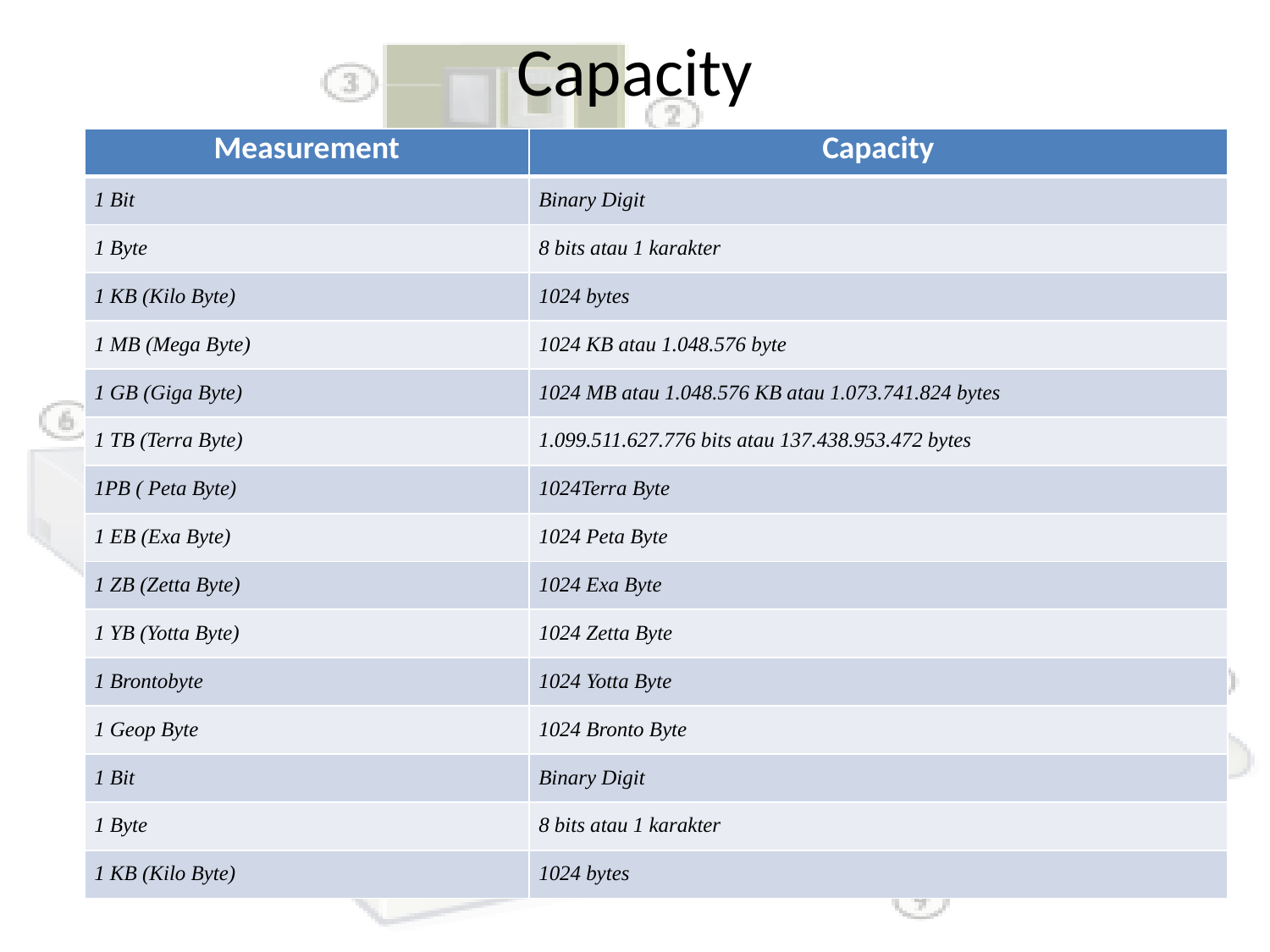

# Capacity
| Measurement | Capacity |
| --- | --- |
| 1 Bit | Binary Digit |
| 1 Byte | 8 bits atau 1 karakter |
| 1 KB (Kilo Byte) | 1024 bytes |
| 1 MB (Mega Byte) | 1024 KB atau 1.048.576 byte |
| 1 GB (Giga Byte) | 1024 MB atau 1.048.576 KB atau 1.073.741.824 bytes |
| 1 TB (Terra Byte) | 1.099.511.627.776 bits atau 137.438.953.472 bytes |
| 1PB ( Peta Byte) | 1024Terra Byte |
| 1 EB (Exa Byte) | 1024 Peta Byte |
| 1 ZB (Zetta Byte) | 1024 Exa Byte |
| 1 YB (Yotta Byte) | 1024 Zetta Byte |
| 1 Brontobyte | 1024 Yotta Byte |
| 1 Geop Byte | 1024 Bronto Byte |
| 1 Bit | Binary Digit |
| 1 Byte | 8 bits atau 1 karakter |
| 1 KB (Kilo Byte) | 1024 bytes |